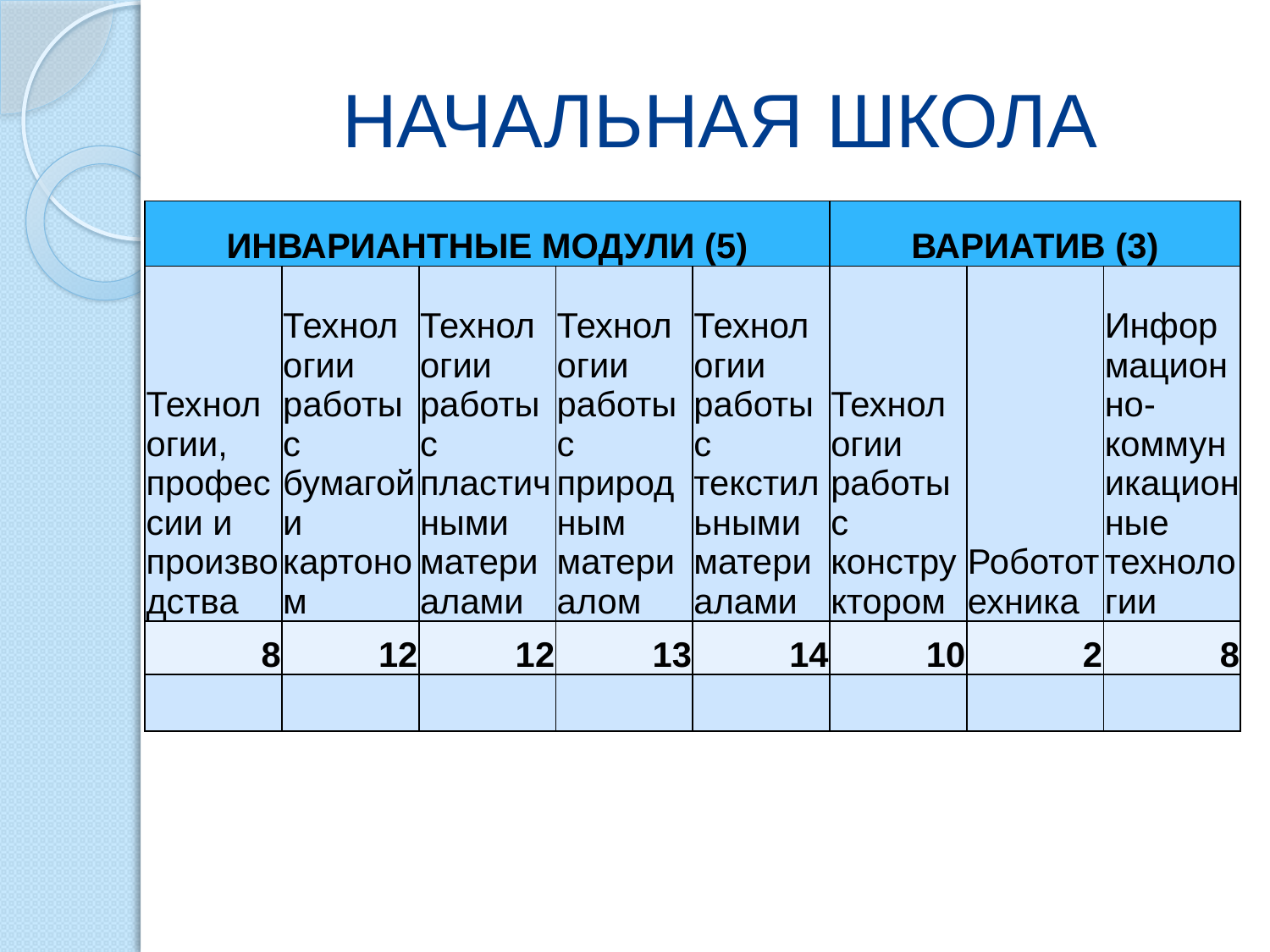

# НАЧАЛЬНАЯ ШКОЛА
| ИНВАРИАНТНЫЕ МОДУЛИ (5) |  |  |  |  | ВАРИАТИВ (3) |  |  |
| --- | --- | --- | --- | --- | --- | --- | --- |
| Технологии, профессии и производства | Технологии работы с бумагой и картоном | Технологии работы с пластичными материалами | Технологии работы с природным материалом | Технологии работы с текстильными материалами | Технологии работы с конструктором | Робототехника | Информационно-коммуникационные технологии |
| 8 | 12 | 12 | 13 | 14 | 10 | 2 | 8 |
|  |  |  |  |  |  |  |  |